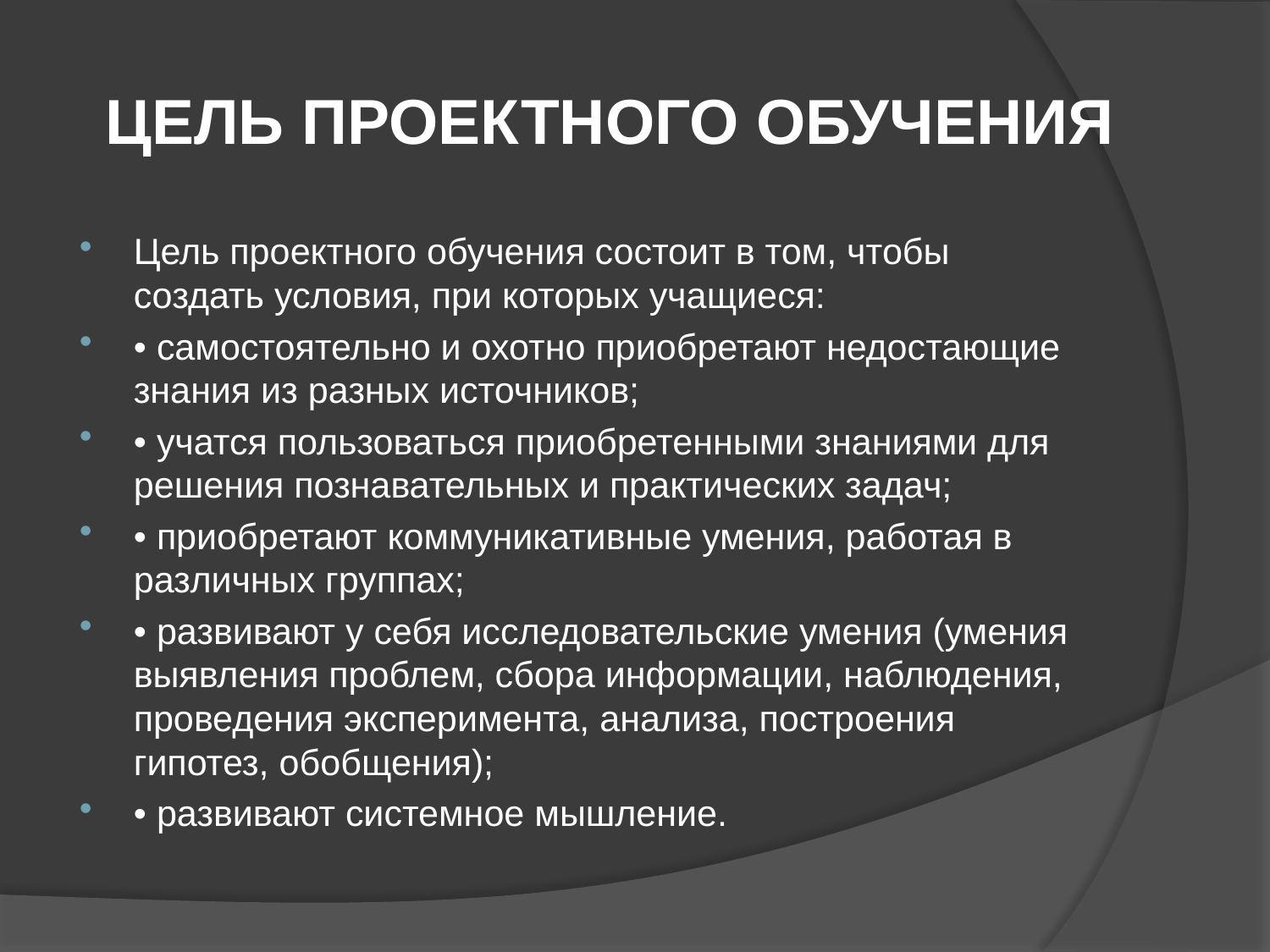

# ЦЕЛЬ ПРОЕКТНОГО ОБУЧЕНИЯ
Цель проектного обучения состоит в том, чтобы создать условия, при которых учащиеся:
• самостоятельно и охотно приобретают недостающие знания из разных источников;
• учатся пользоваться приобретенными знаниями для решения познавательных и практических задач;
• приобретают коммуникативные умения, работая в различных группах;
• развивают у себя исследовательские умения (умения выявления проблем, сбора информации, наблюдения, проведения эксперимента, анализа, построения гипотез, обобщения);
• развивают системное мышление.